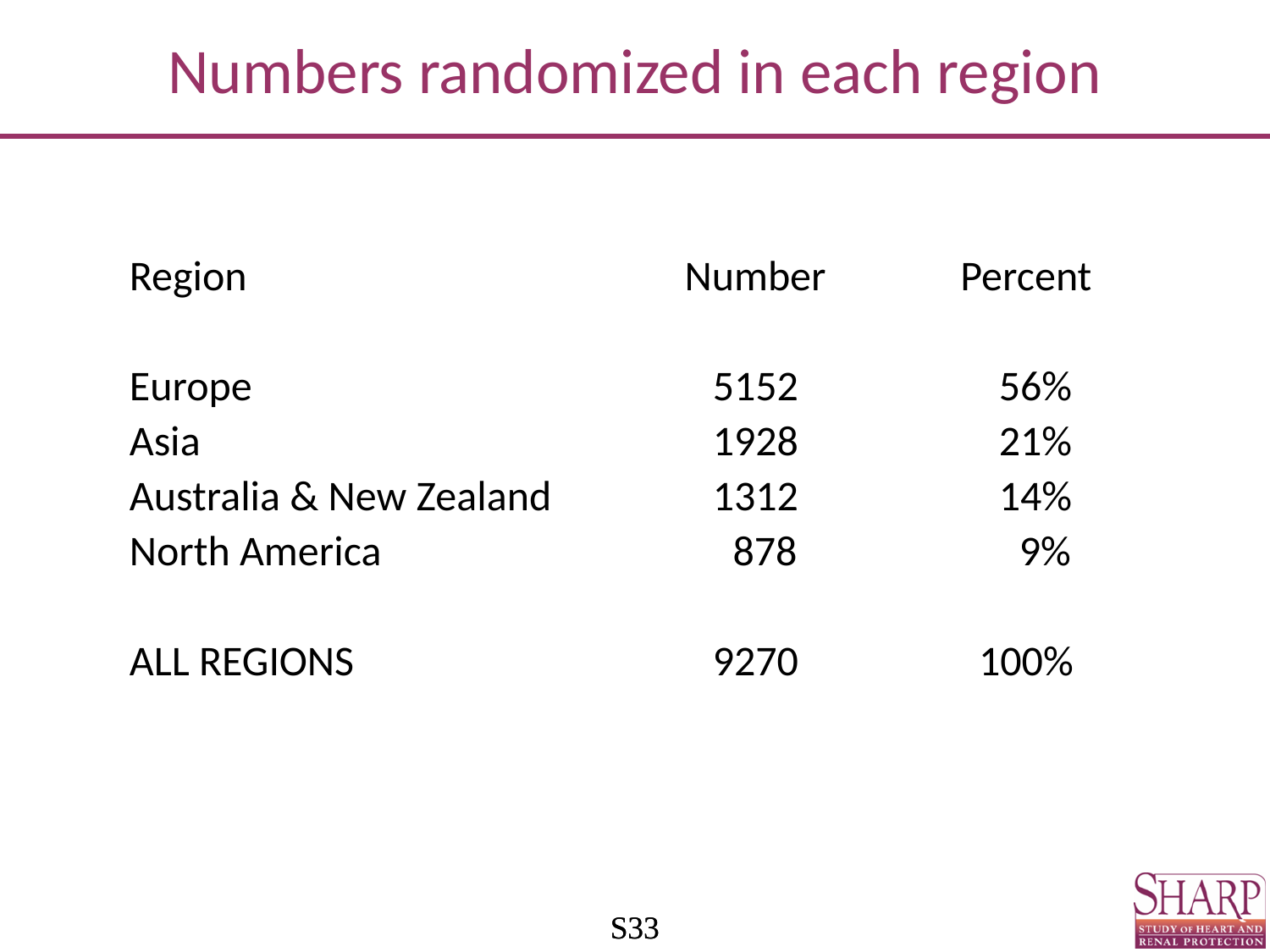

# Numbers randomized in each region
| Region | Number | Percent |
| --- | --- | --- |
|  |  |  |
| Europe | 5152 | 56% |
| Asia | 1928 | 21% |
| Australia & New Zealand | 1312 | 14% |
| North America | 878 | 9% |
|  |  |  |
| ALL REGIONS | 9270 | 100% |